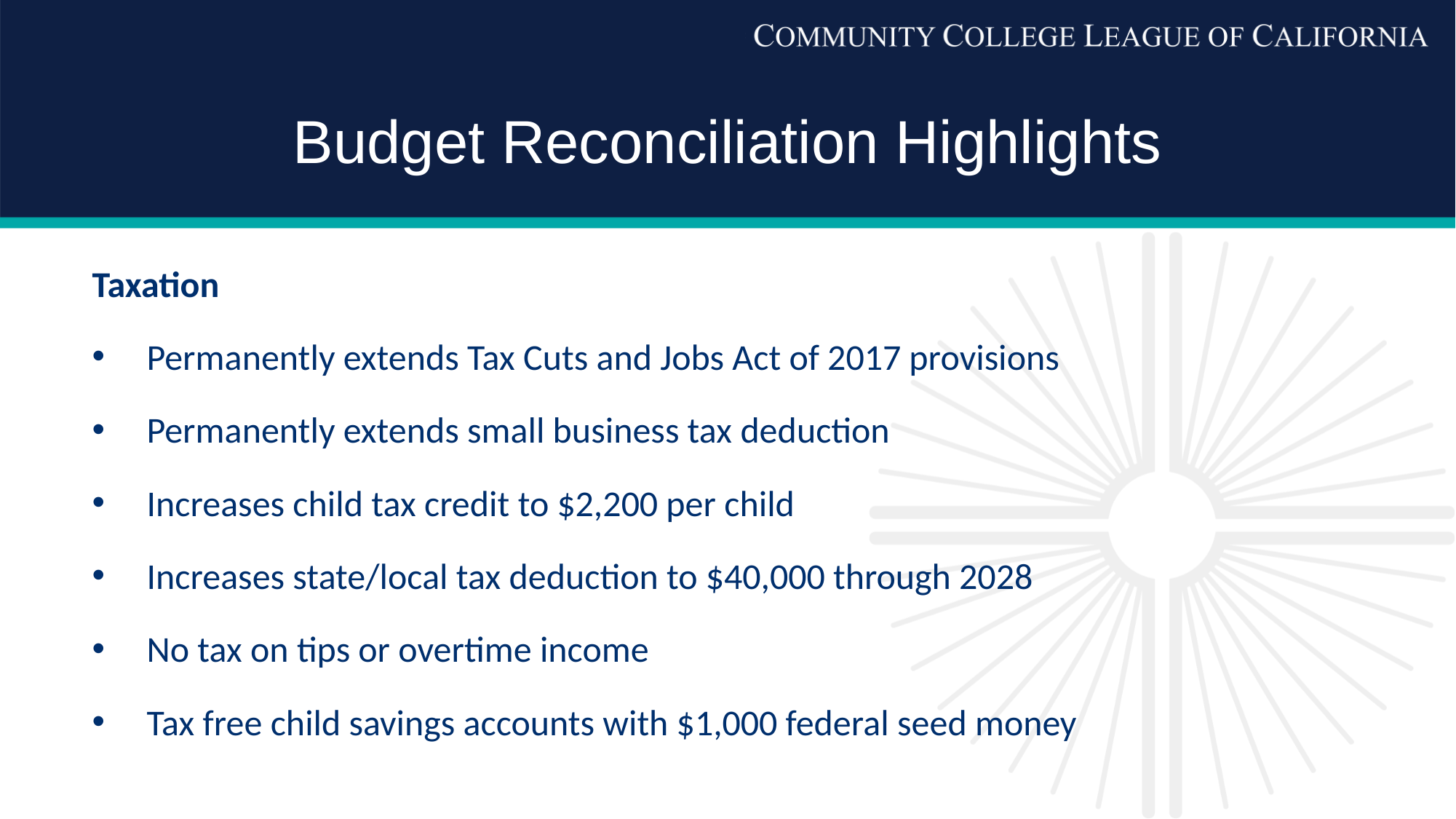

# Budget Reconciliation Highlights
Taxation
Permanently extends Tax Cuts and Jobs Act of 2017 provisions
Permanently extends small business tax deduction
Increases child tax credit to $2,200 per child
Increases state/local tax deduction to $40,000 through 2028
No tax on tips or overtime income
Tax free child savings accounts with $1,000 federal seed money